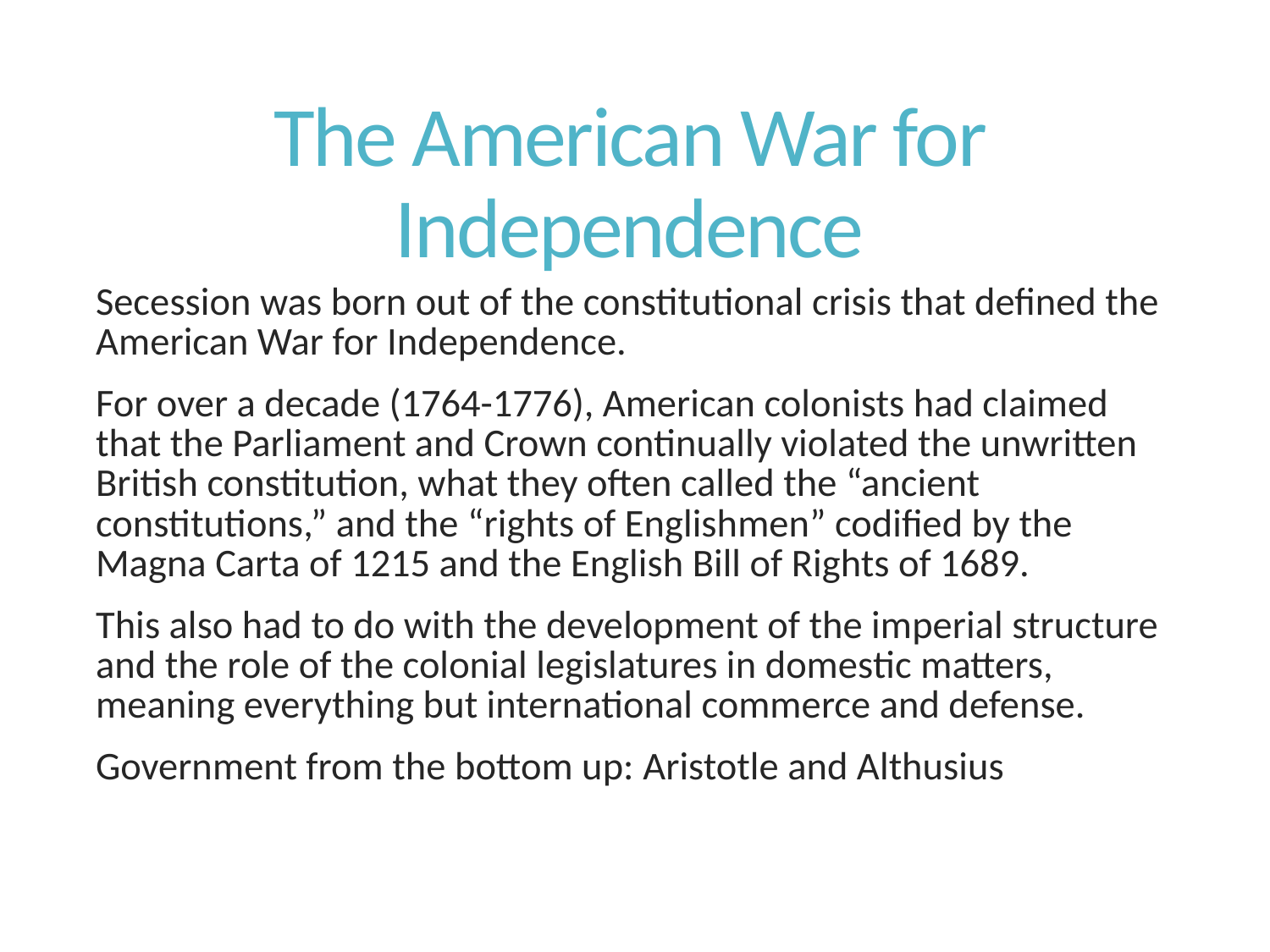

# The American War for Independence
Secession was born out of the constitutional crisis that defined the American War for Independence.
For over a decade (1764-1776), American colonists had claimed that the Parliament and Crown continually violated the unwritten British constitution, what they often called the “ancient constitutions,” and the “rights of Englishmen” codified by the Magna Carta of 1215 and the English Bill of Rights of 1689.
This also had to do with the development of the imperial structure and the role of the colonial legislatures in domestic matters, meaning everything but international commerce and defense.
Government from the bottom up: Aristotle and Althusius